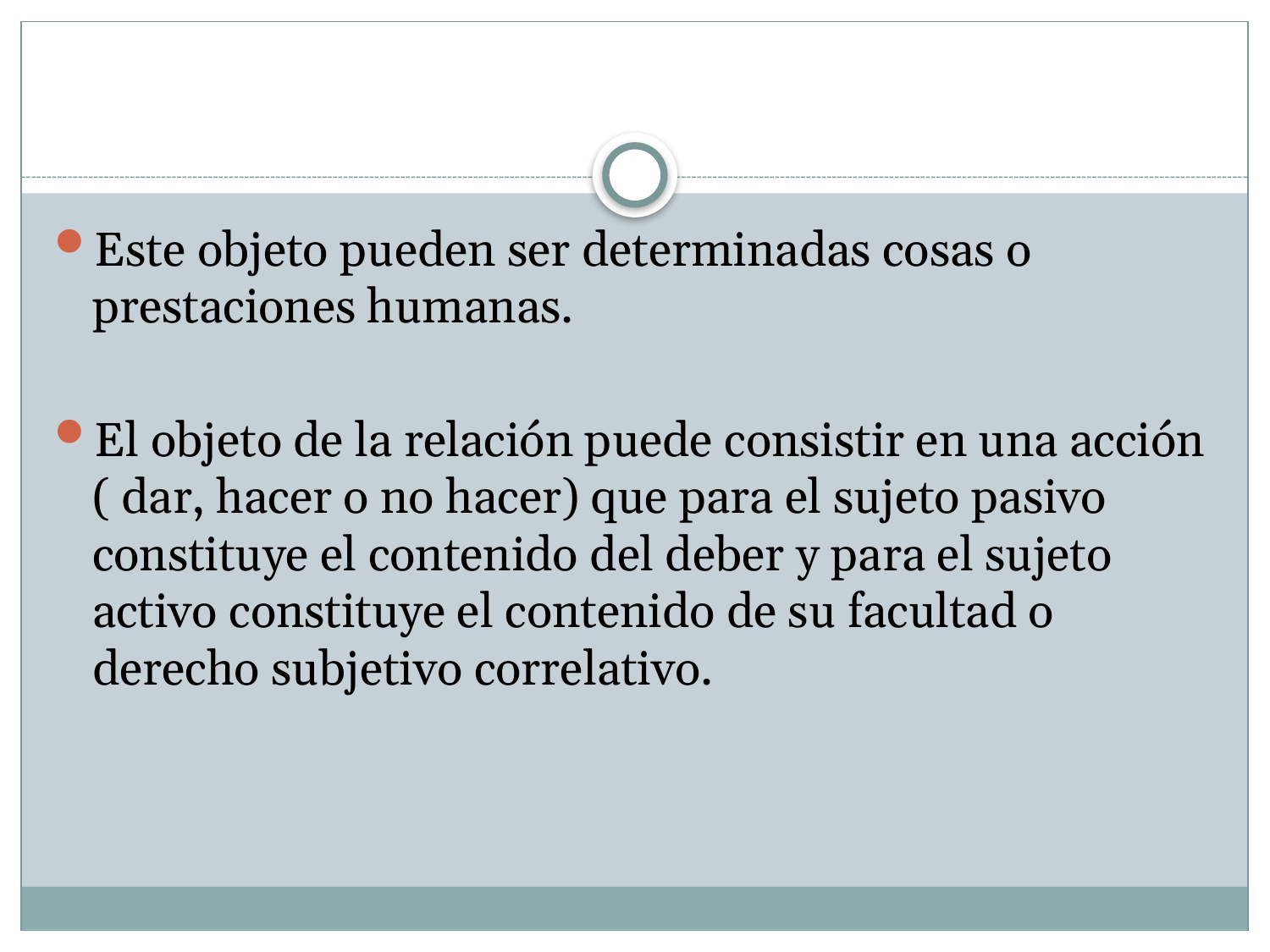

#
Este objeto pueden ser determinadas cosas o prestaciones humanas.

El objeto de la relación puede consistir en una acción ( dar, hacer o no hacer) que para el sujeto pasivo constituye el contenido del deber y para el sujeto activo constituye el contenido de su facultad o derecho subjetivo correlativo.